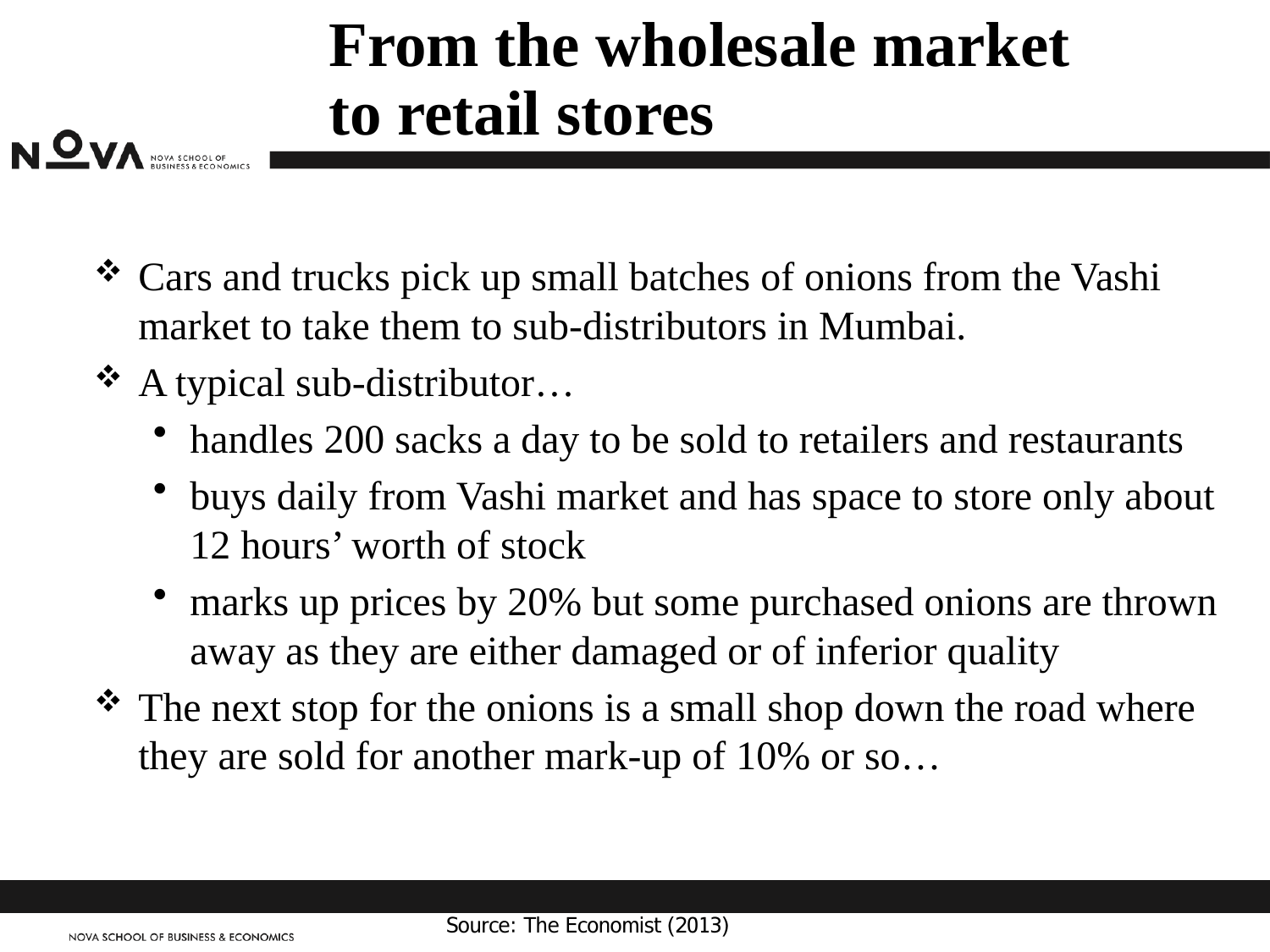

# From the wholesale market to retail stores
Cars and trucks pick up small batches of onions from the Vashi market to take them to sub-distributors in Mumbai.
A typical sub-distributor…
handles 200 sacks a day to be sold to retailers and restaurants
buys daily from Vashi market and has space to store only about 12 hours’ worth of stock
marks up prices by 20% but some purchased onions are thrown away as they are either damaged or of inferior quality
The next stop for the onions is a small shop down the road where they are sold for another mark-up of 10% or so…

Source: The Economist (2013)